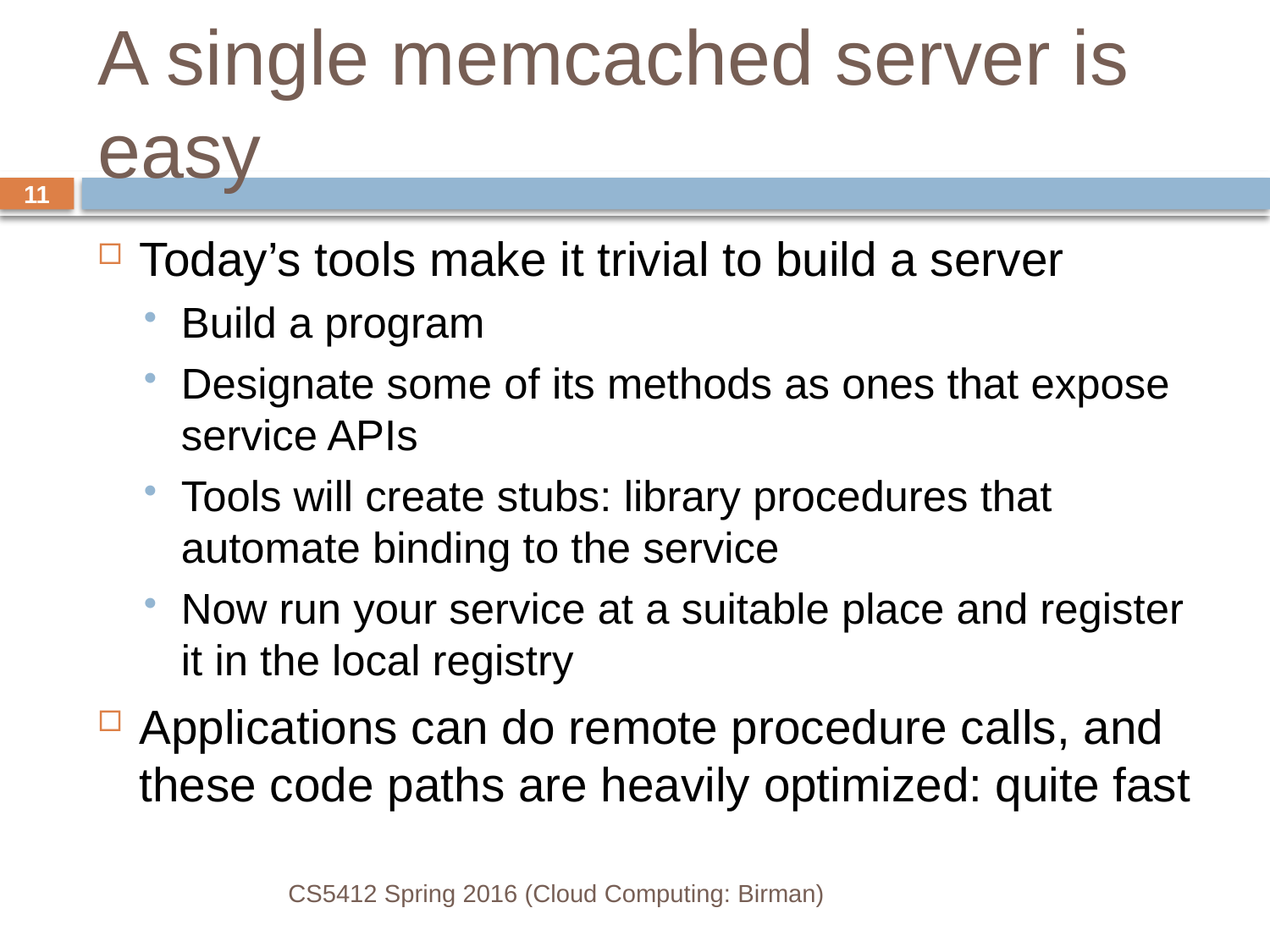

# A single memcached server is easy
11
Today’s tools make it trivial to build a server
Build a program
Designate some of its methods as ones that expose service APIs
Tools will create stubs: library procedures that automate binding to the service
Now run your service at a suitable place and register it in the local registry
Applications can do remote procedure calls, and these code paths are heavily optimized: quite fast
CS5412 Spring 2016 (Cloud Computing: Birman)